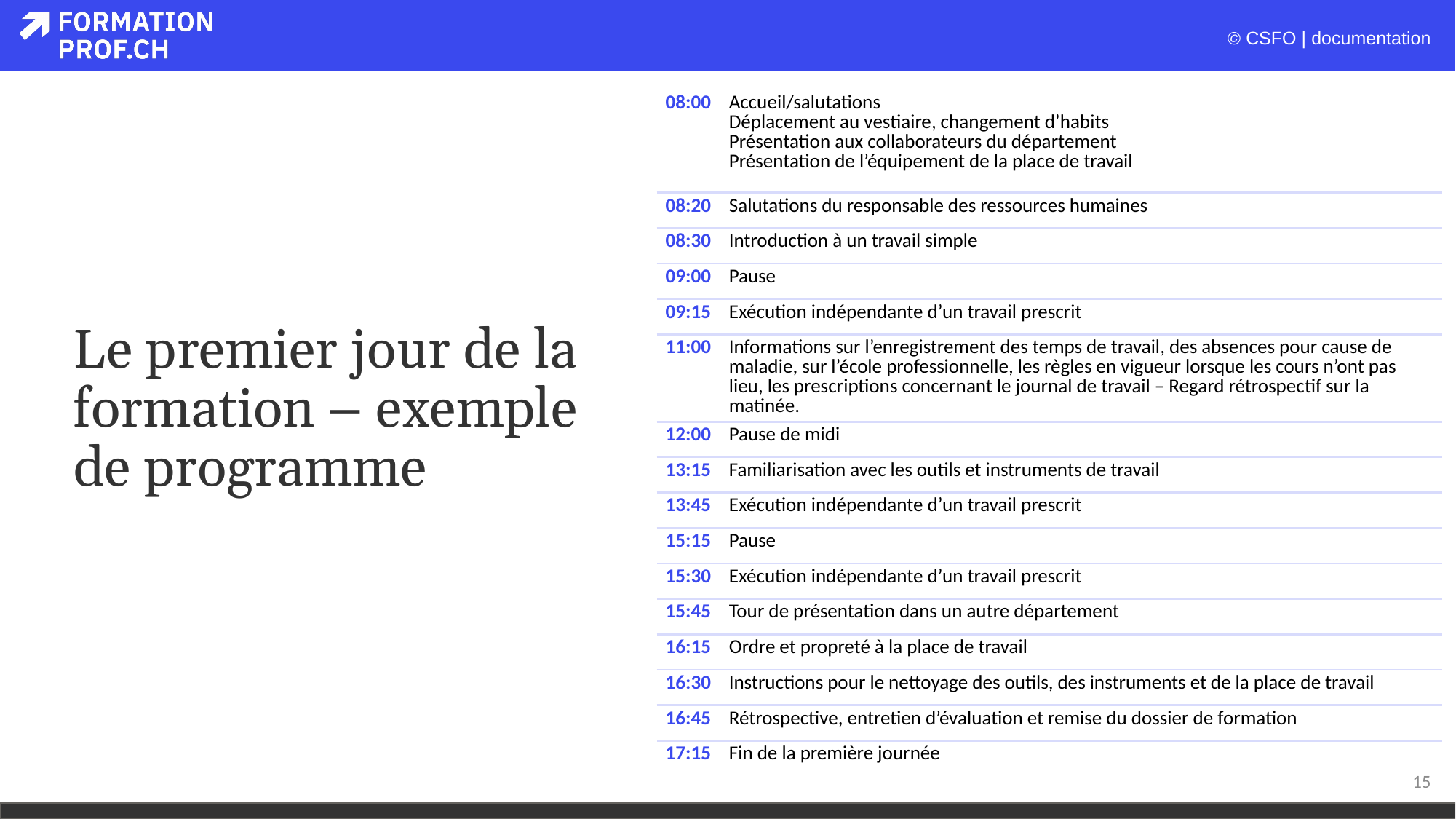

| 08:00 | Accueil/salutations Déplacement au vestiaire, changement d’habits Présentation aux collaborateurs du département Présentation de l’équipement de la place de travail |
| --- | --- |
| 08:20 | Salutations du responsable des ressources humaines |
| 08:30 | Introduction à un travail simple |
| 09:00 | Pause |
| 09:15 | Exécution indépendante d’un travail prescrit |
| 11:00 | Informations sur l’enregistrement des temps de travail, des absences pour cause de maladie, sur l’école professionnelle, les règles en vigueur lorsque les cours n’ont pas lieu, les prescriptions concernant le journal de travail – Regard rétrospectif sur la matinée. |
| 12:00 | Pause de midi |
| 13:15 | Familiarisation avec les outils et instruments de travail |
| 13:45 | Exécution indépendante d’un travail prescrit |
| 15:15 | Pause |
| 15:30 | Exécution indépendante d’un travail prescrit |
| 15:45 | Tour de présentation dans un autre département |
| 16:15 | Ordre et propreté à la place de travail |
| 16:30 | Instructions pour le nettoyage des outils, des instruments et de la place de travail |
| 16:45 | Rétrospective, entretien d’évaluation et remise du dossier de formation |
| 17:15 | Fin de la première journée |
# Le premier jour de la formation – exemple de programme
15